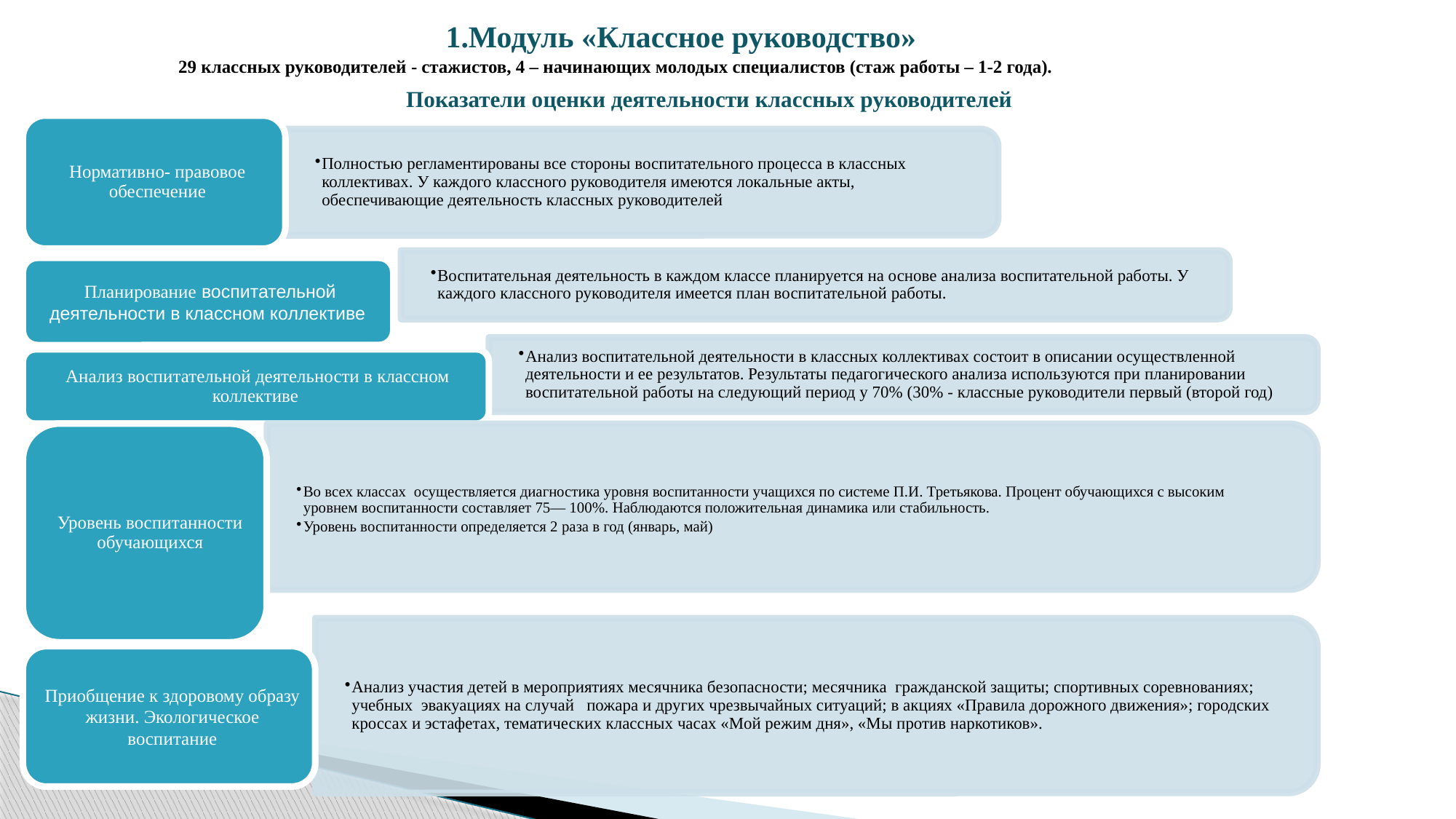

1.Модуль «Классное руководство»
29 классных руководителей - стажистов, 4 – начинающих молодых специалистов (стаж работы – 1-2 года).
Показатели оценки деятельности классных руководителей
Полностью регламентированы все стороны воспитательного процесса в классных коллективах. У каждого классного руководителя имеются локальные акты, обеспечивающие деятельность классных руководителей
Нормативно- правовое обеспечение
Воспитательная деятельность в каждом классе планируется на основе анализа воспитательной работы. У каждого классного руководителя имеется план воспитательной работы.
Планирование воспитательной деятельности в классном коллективе
Анализ воспитательной деятельности в классных коллективах состоит в описании осуществленной деятельности и ее результатов. Результаты педагогического анализа используются при планировании воспитательной работы на следующий период у 70% (30% - классные руководители первый (второй год)
Анализ воспитательной деятельности в классном коллективе

Во всех классах  осуществляется диагностика уровня воспитанности учащихся по системе П.И. Третьякова. Процент обучающихся с высоким уровнем воспитанности составляет 75— 100%. Наблюдаются положительная динамика или стабильность.
Уровень воспитанности определяется 2 раза в год (январь, май)

Уровень воспитанности обучающихся
Анализ участия детей в мероприятиях месячника безопасности; месячника  гражданской защиты; спортивных соревнованиях; учебных  эвакуациях на случай   пожара и других чрезвычайных ситуаций; в акциях «Правила дорожного движения»; городских кроссах и эстафетах, тематических классных часах «Мой режим дня», «Мы против наркотиков».
Приобщение к здоровому образу жизни. Экологическое воспитание